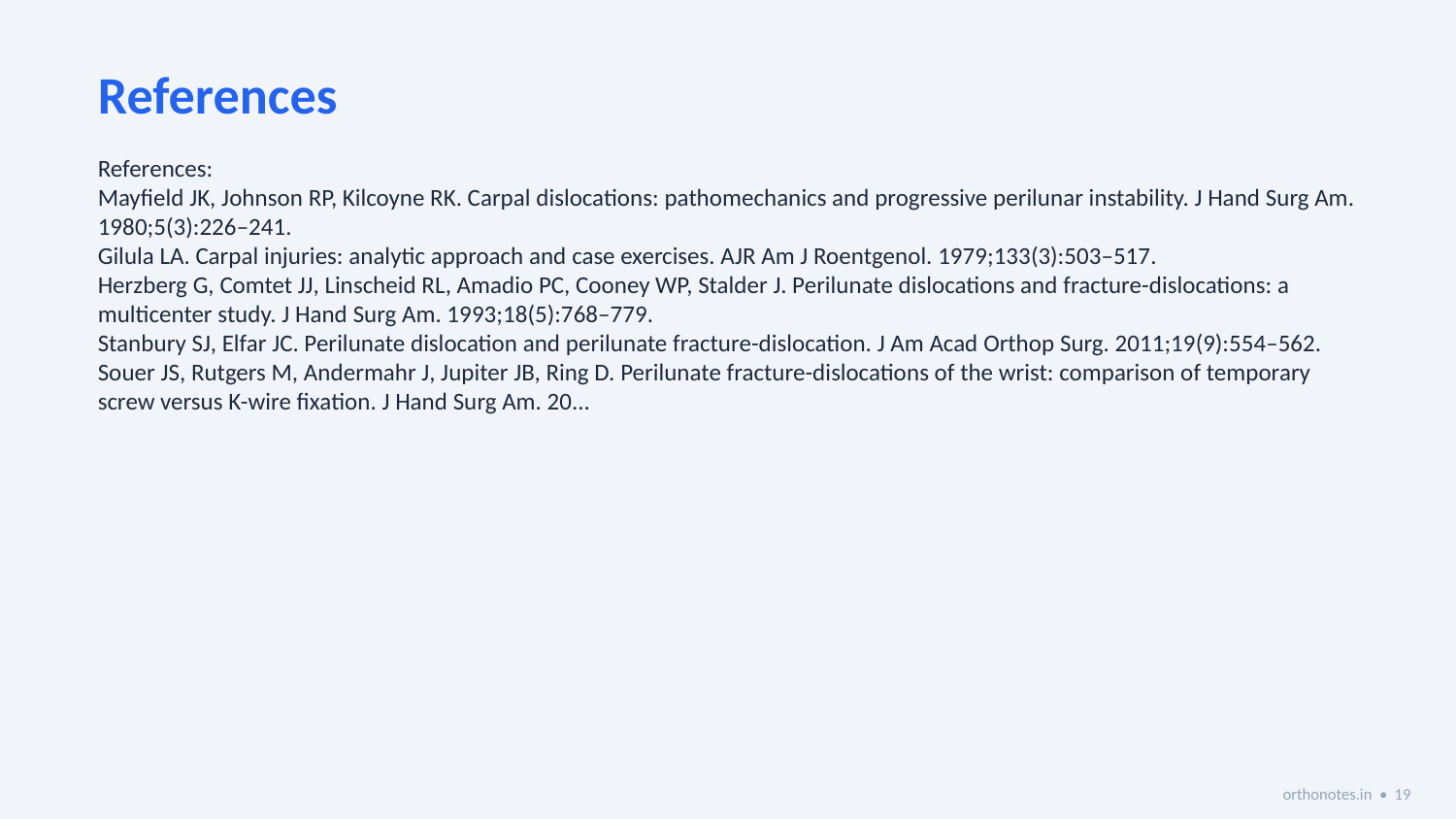

References
References:
Mayfield JK, Johnson RP, Kilcoyne RK. Carpal dislocations: pathomechanics and progressive perilunar instability. J Hand Surg Am. 1980;5(3):226–241.
Gilula LA. Carpal injuries: analytic approach and case exercises. AJR Am J Roentgenol. 1979;133(3):503–517.
Herzberg G, Comtet JJ, Linscheid RL, Amadio PC, Cooney WP, Stalder J. Perilunate dislocations and fracture-dislocations: a multicenter study. J Hand Surg Am. 1993;18(5):768–779.
Stanbury SJ, Elfar JC. Perilunate dislocation and perilunate fracture-dislocation. J Am Acad Orthop Surg. 2011;19(9):554–562.
Souer JS, Rutgers M, Andermahr J, Jupiter JB, Ring D. Perilunate fracture-dislocations of the wrist: comparison of temporary screw versus K-wire fixation. J Hand Surg Am. 20...
orthonotes.in  •  19